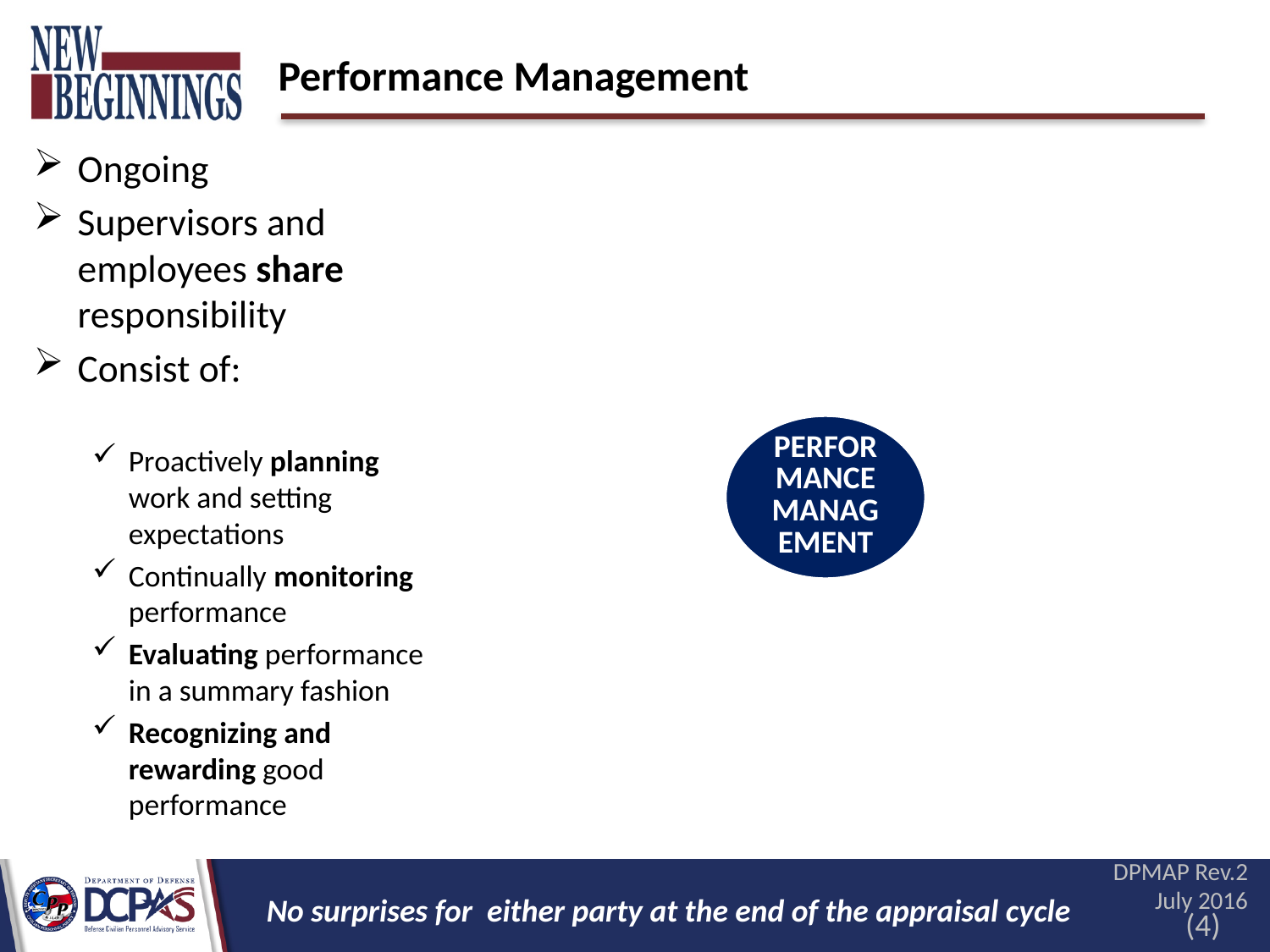

# Performance Management
Ongoing
Supervisors and employees share responsibility
Consist of:

Proactively planning work and setting expectations
Continually monitoring performance
Evaluating performance in a summary fashion
Recognizing and rewarding good performance

PERFORMANCE
MANAGEMENT
PLANNING
MONITORING
RECOGNIZING
AND
REWARDING
EVALUATING
DPMAP Rev.2 July 2016
No surprises for  either party at the end of the appraisal cycle
(4)